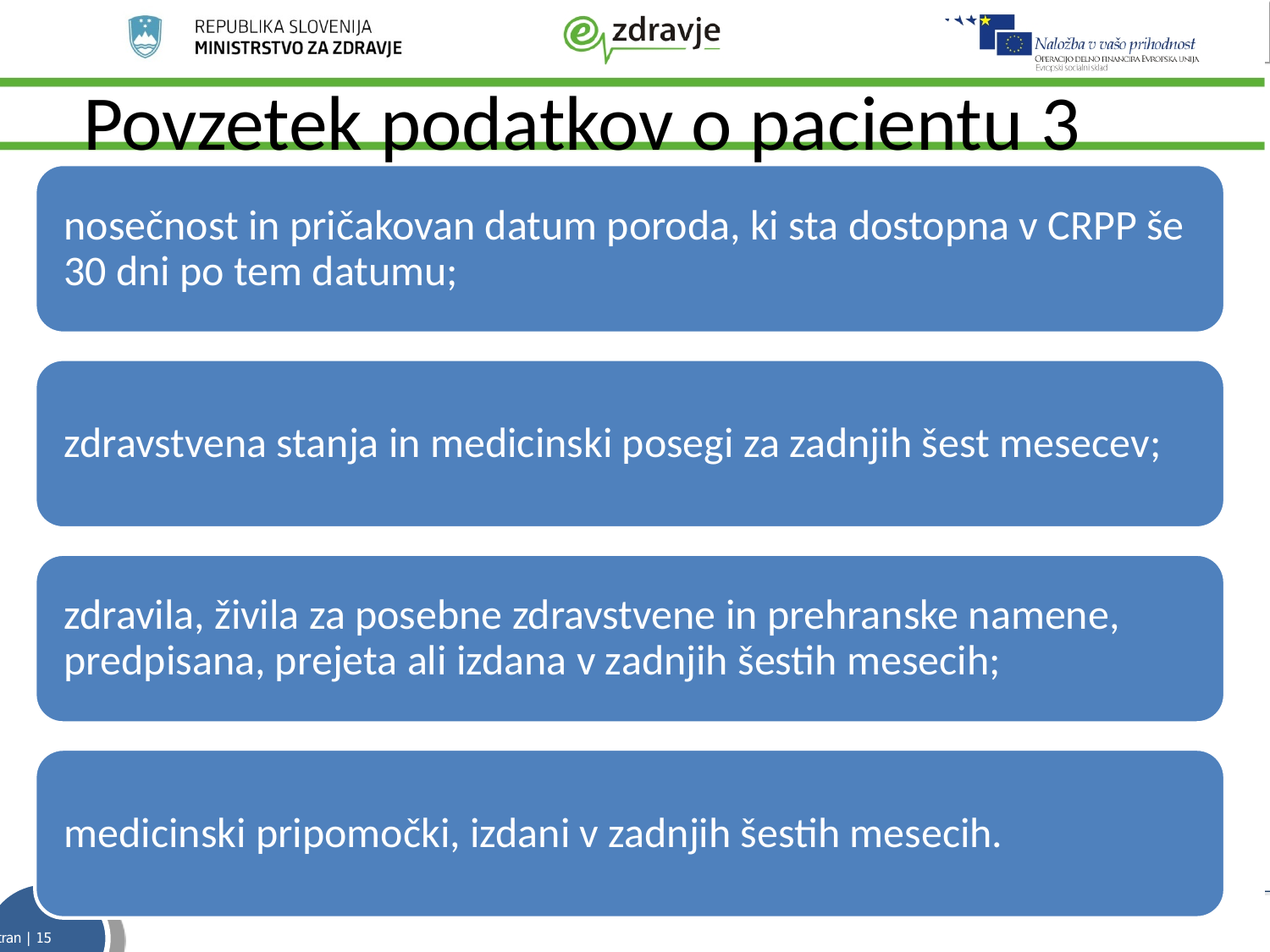

# Povzetek podatkov o pacientu 3
nosečnost in pričakovan datum poroda, ki sta dostopna v CRPP še 30 dni po tem datumu;
zdravstvena stanja in medicinski posegi za zadnjih šest mesecev;
zdravila, živila za posebne zdravstvene in prehranske namene, predpisana, prejeta ali izdana v zadnjih šestih mesecih;
medicinski pripomočki, izdani v zadnjih šestih mesecih.